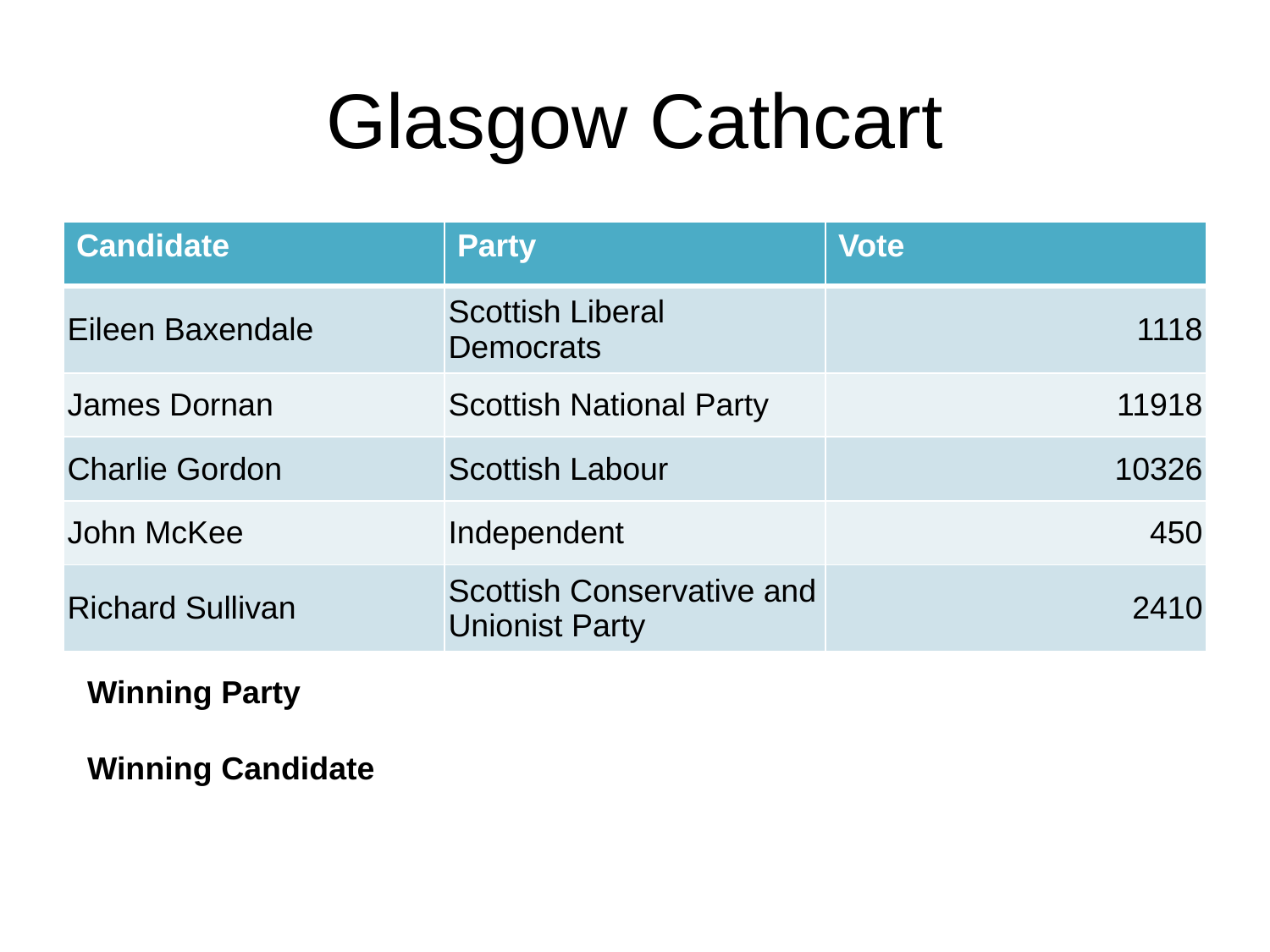

# Glasgow Cathcart

| Candidate | Party | Vote |
| --- | --- | --- |
| Eileen Baxendale | Scottish Liberal Democrats | 1118 |
| James Dornan | Scottish National Party | 11918 |
| Charlie Gordon | Scottish Labour | 10326 |
| John McKee | Independent | 450 |
| Richard Sullivan | Scottish Conservative and Unionist Party | 2410 |
Winning Party

Winning Candidate